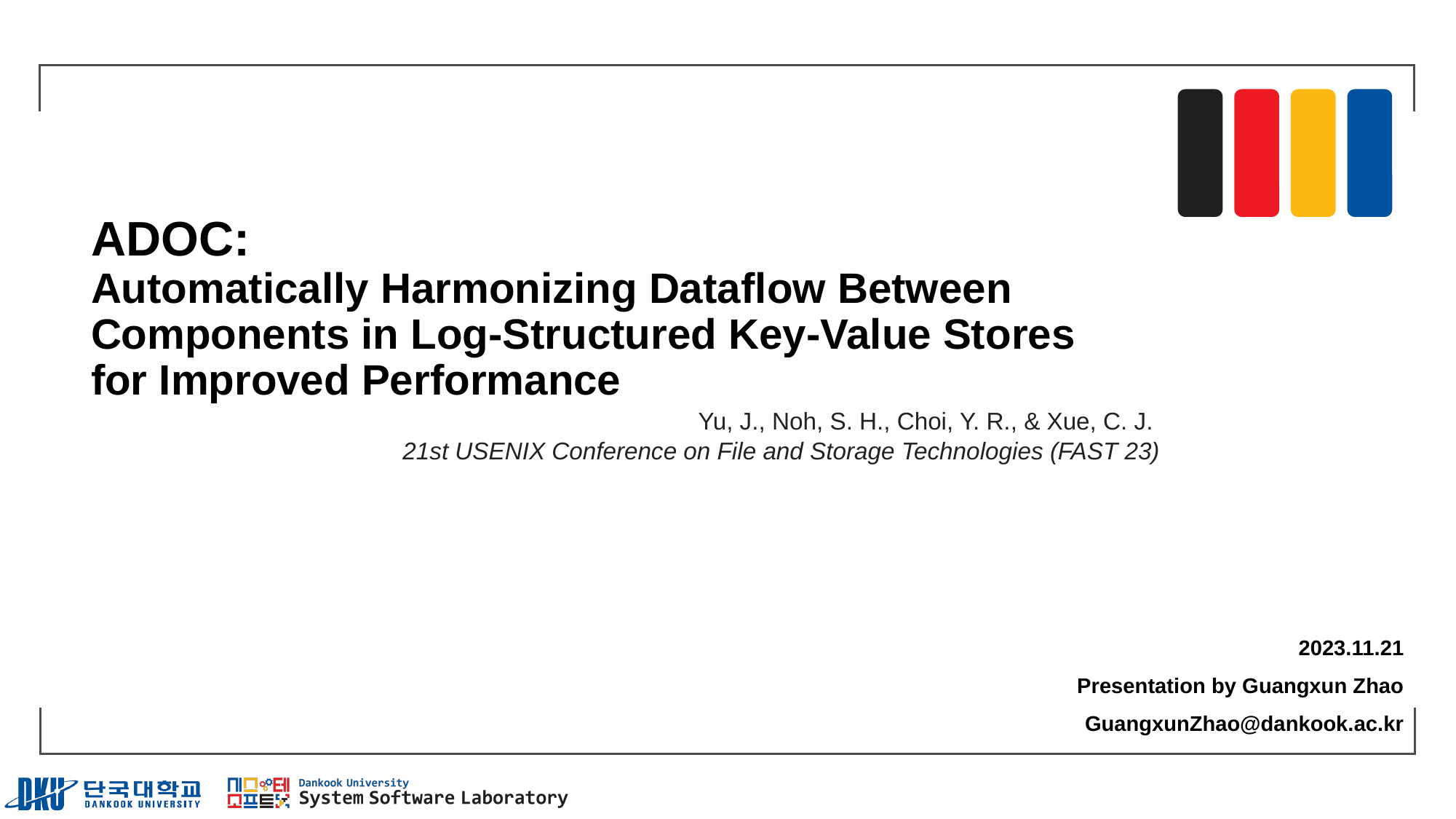

# ADOC: Automatically Harmonizing Dataflow Between Components in Log-Structured Key-Value Stores for Improved Performance
Yu, J., Noh, S. H., Choi, Y. R., & Xue, C. J.
21st USENIX Conference on File and Storage Technologies (FAST 23)
2023.11.21
Presentation by Guangxun Zhao
GuangxunZhao@dankook.ac.kr